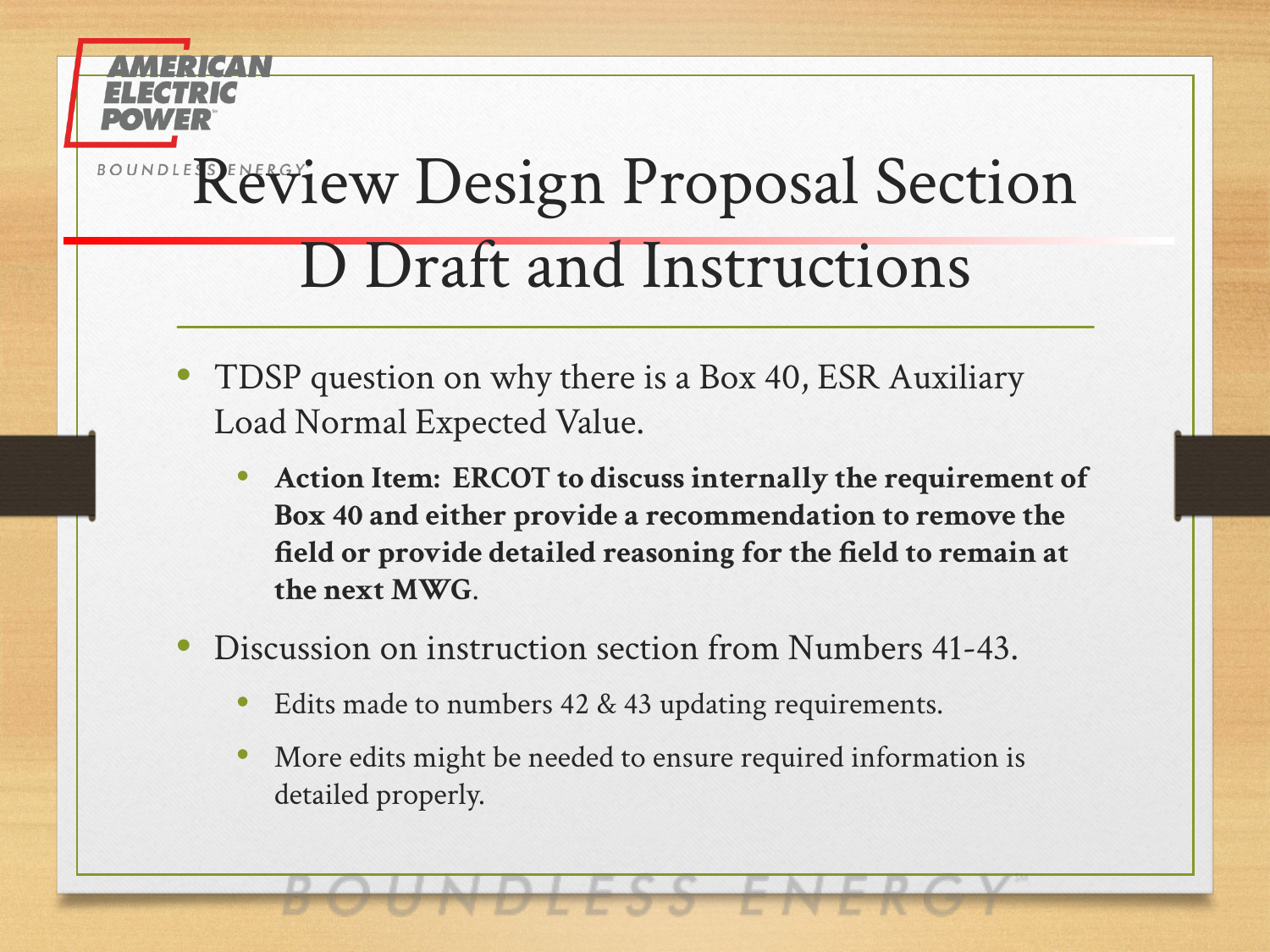

# Review Design Proposal Section D Draft and Instructions
TDSP question on why there is a Box 40, ESR Auxiliary Load Normal Expected Value.
Action Item:  ERCOT to discuss internally the requirement of Box 40 and either provide a recommendation to remove the field or provide detailed reasoning for the field to remain at the next MWG.
Discussion on instruction section from Numbers 41-43.
Edits made to numbers 42 & 43 updating requirements.
More edits might be needed to ensure required information is detailed properly.